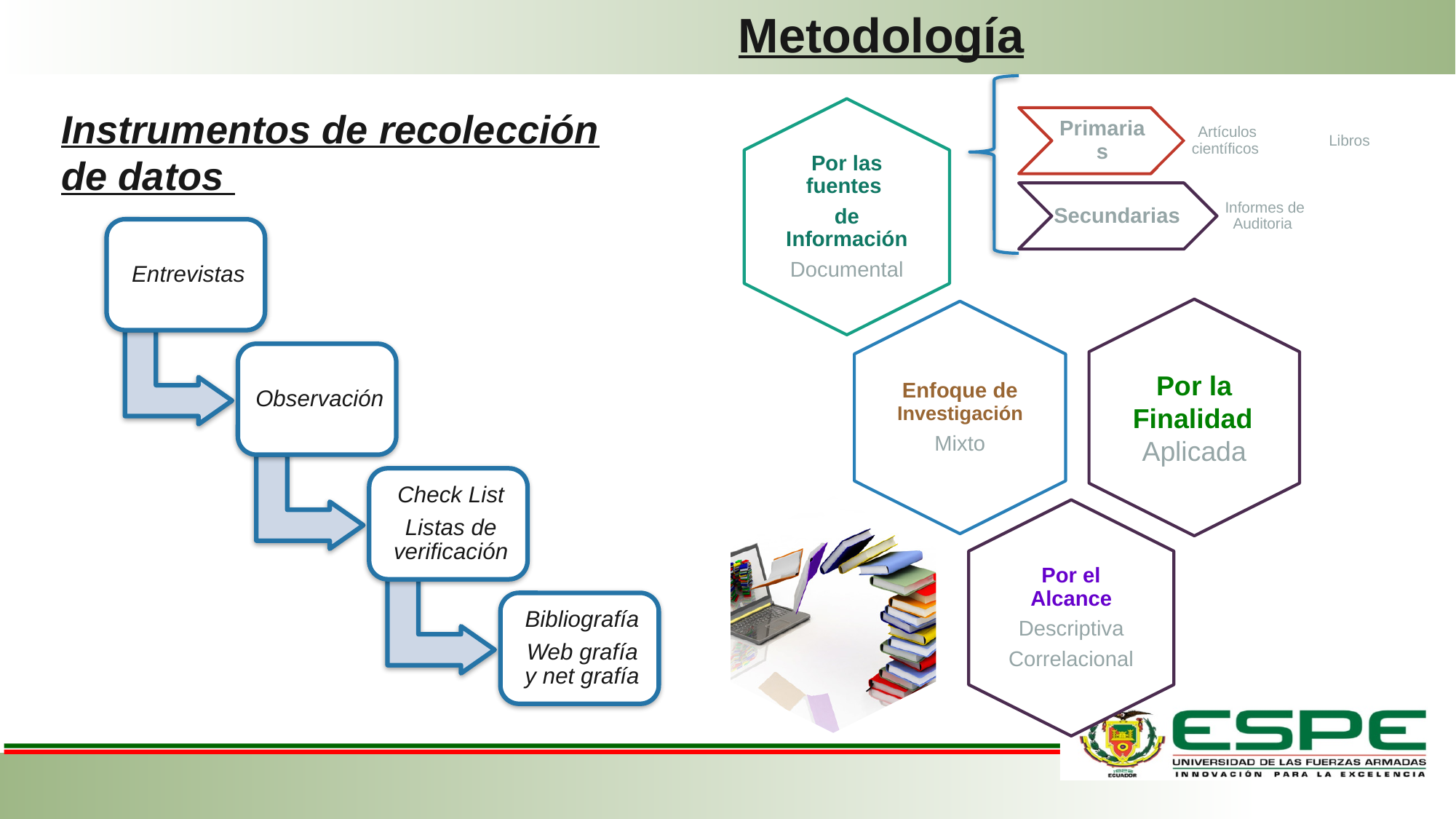

Primarias
Artículos científicos
Libros
Secundarias
Informes de Auditoria
# Metodología

Instrumentos de recolección de datos

Por las fuentes
de Información
Documental
Enfoque de Investigación
Mixto

Por el Alcance
Descriptiva
Correlacional

Entrevistas
Observación
Check List
Listas de verificación
Bibliografía
Web grafía y net grafía
Por la
Finalidad
Aplicada